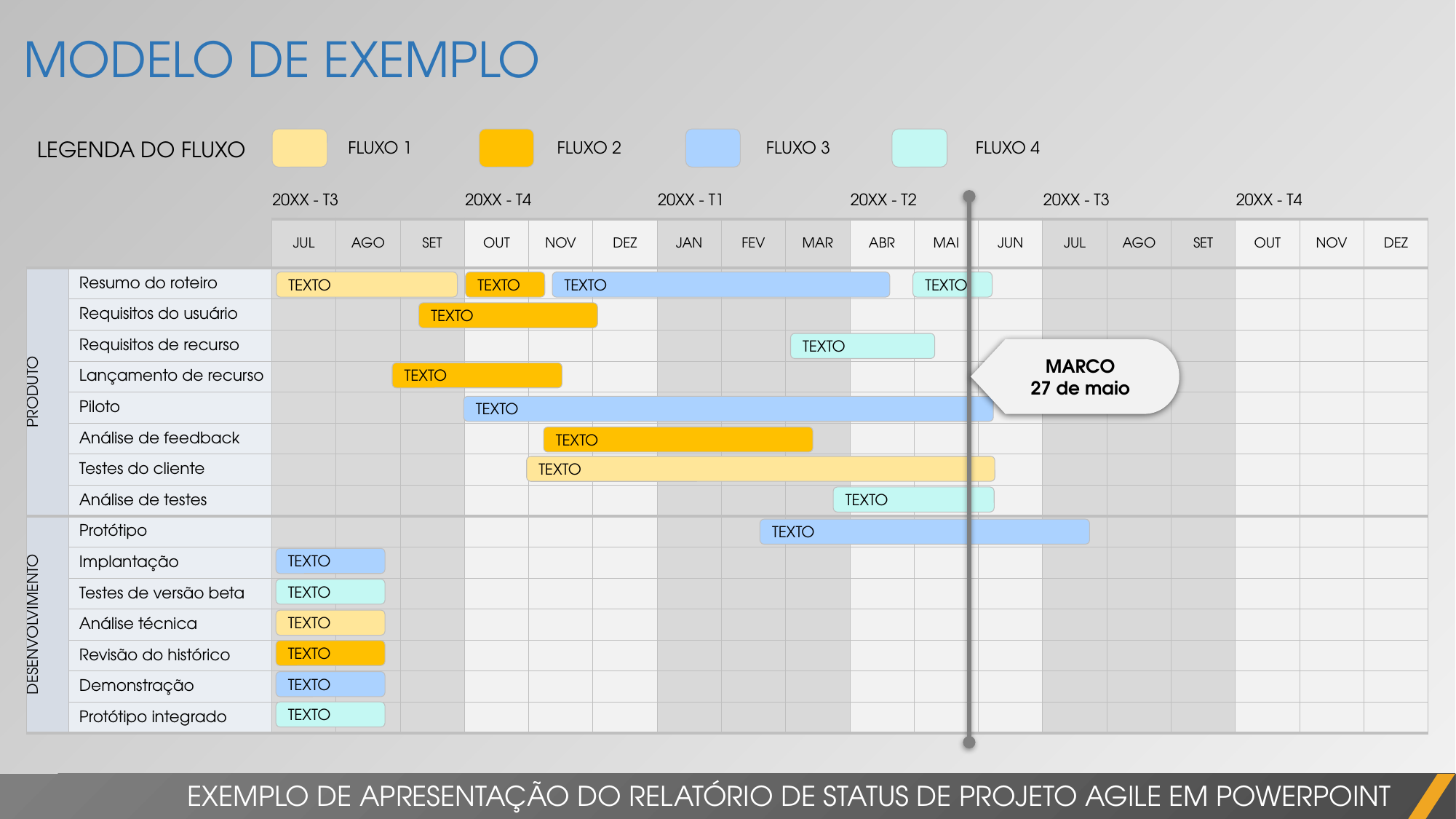

MODELO DE EXEMPLO

FLUXO 1
FLUXO 2
FLUXO 3
FLUXO 4
LEGENDA DO FLUXO
|  |  | 20XX - T3 |  |  | 20XX - T4 |  |  | 20XX - T1 |  |  | 20XX - T2 |  |  | 20XX - T3 |  |  | 20XX - T4 |  |  |
| --- | --- | --- | --- | --- | --- | --- | --- | --- | --- | --- | --- | --- | --- | --- | --- | --- | --- | --- | --- |
|  |  | JUL | AGO | SET | OUT | NOV | DEZ | JAN | FEV | MAR | ABR | MAI | JUN | JUL | AGO | SET | OUT | NOV | DEZ |
| PRODUTO | Resumo do roteiro |  |  |  |  |  |  |  |  |  |  |  |  |  |  |  |  |  |  |
|  | Requisitos do usuário |  |  |  |  |  |  |  |  |  |  |  |  |  |  |  |  |  |  |
|  | Requisitos de recurso |  |  |  |  |  |  |  |  |  |  |  |  |  |  |  |  |  |  |
|  | Lançamento de recurso |  |  |  |  |  |  |  |  |  |  |  |  |  |  |  |  |  |  |
|  | Piloto |  |  |  |  |  |  |  |  |  |  |  |  |  |  |  |  |  |  |
|  | Análise de feedback |  |  |  |  |  |  |  |  |  |  |  |  |  |  |  |  |  |  |
|  | Testes do cliente |  |  |  |  |  |  |  |  |  |  |  |  |  |  |  |  |  |  |
|  | Análise de testes |  |  |  |  |  |  |  |  |  |  |  |  |  |  |  |  |  |  |
| DESENVOLVIMENTO | Protótipo |  |  |  |  |  |  |  |  |  |  |  |  |  |  |  |  |  |  |
|  | Implantação |  |  |  |  |  |  |  |  |  |  |  |  |  |  |  |  |  |  |
|  | Testes de versão beta |  |  |  |  |  |  |  |  |  |  |  |  |  |  |  |  |  |  |
|  | Análise técnica |  |  |  |  |  |  |  |  |  |  |  |  |  |  |  |  |  |  |
|  | Revisão do histórico |  |  |  |  |  |  |  |  |  |  |  |  |  |  |  |  |  |  |
|  | Demonstração |  |  |  |  |  |  |  |  |  |  |  |  |  |  |  |  |  |  |
|  | Protótipo integrado |  |  |  |  |  |  |  |  |  |  |  |  |  |  |  |  |  |  |
MARCO
27 de maio
TEXTO
TEXTO
TEXTO
TEXTO
TEXTO
TEXTO
TEXTO
TEXTO
TEXTO
TEXTO
TEXTO
TEXTO
TEXTO
TEXTO
TEXTO
TEXTO
TEXTO
TEXTO
EXEMPLO DE APRESENTAÇÃO DO RELATÓRIO DE STATUS DE PROJETO AGILE EM POWERPOINT